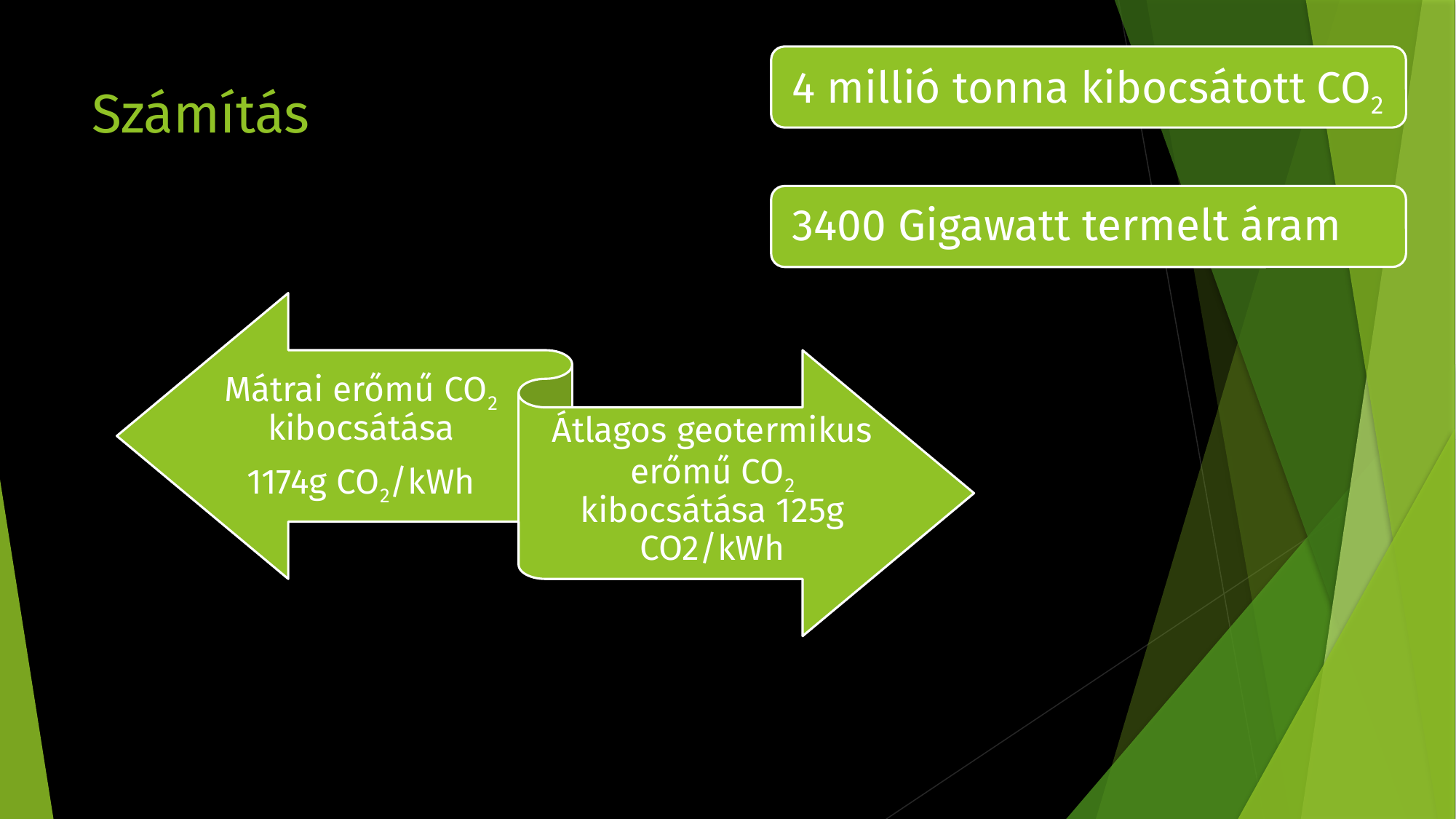

4 millió tonna kibocsátott CO2

3400 Gigawatt termelt áram
# Számítás
Mátrai erőmű CO2 kibocsátása
1174g CO2/kWh
Átlagos geotermikus erőmű CO2 kibocsátása 125g CO2/kWh